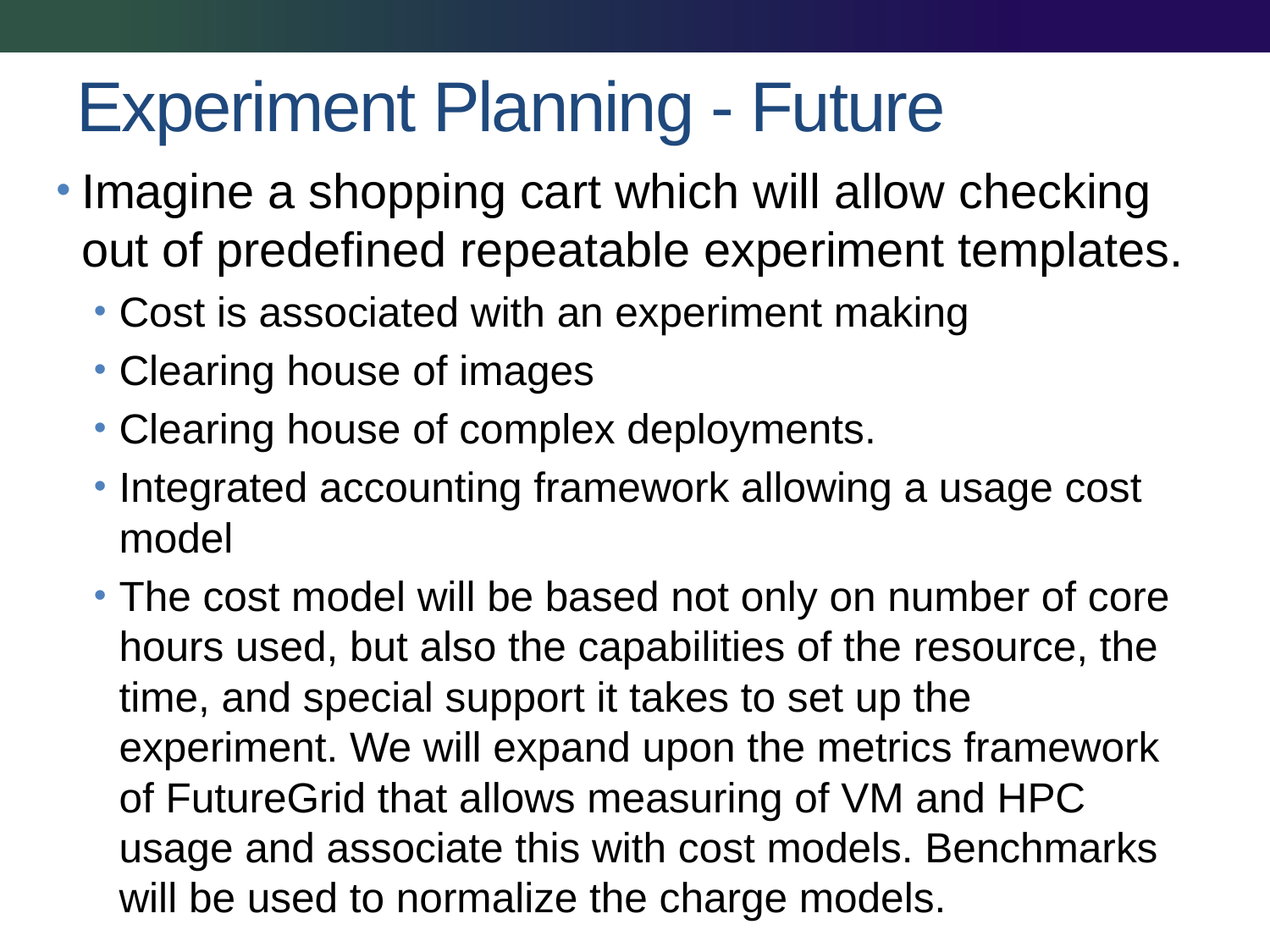

# Experiment Planning - Future
Imagine a shopping cart which will allow checking out of predefined repeatable experiment templates.
Cost is associated with an experiment making
Clearing house of images
Clearing house of complex deployments.
Integrated accounting framework allowing a usage cost model
The cost model will be based not only on number of core hours used, but also the capabilities of the resource, the time, and special support it takes to set up the experiment. We will expand upon the metrics framework of FutureGrid that allows measuring of VM and HPC usage and associate this with cost models. Benchmarks will be used to normalize the charge models.